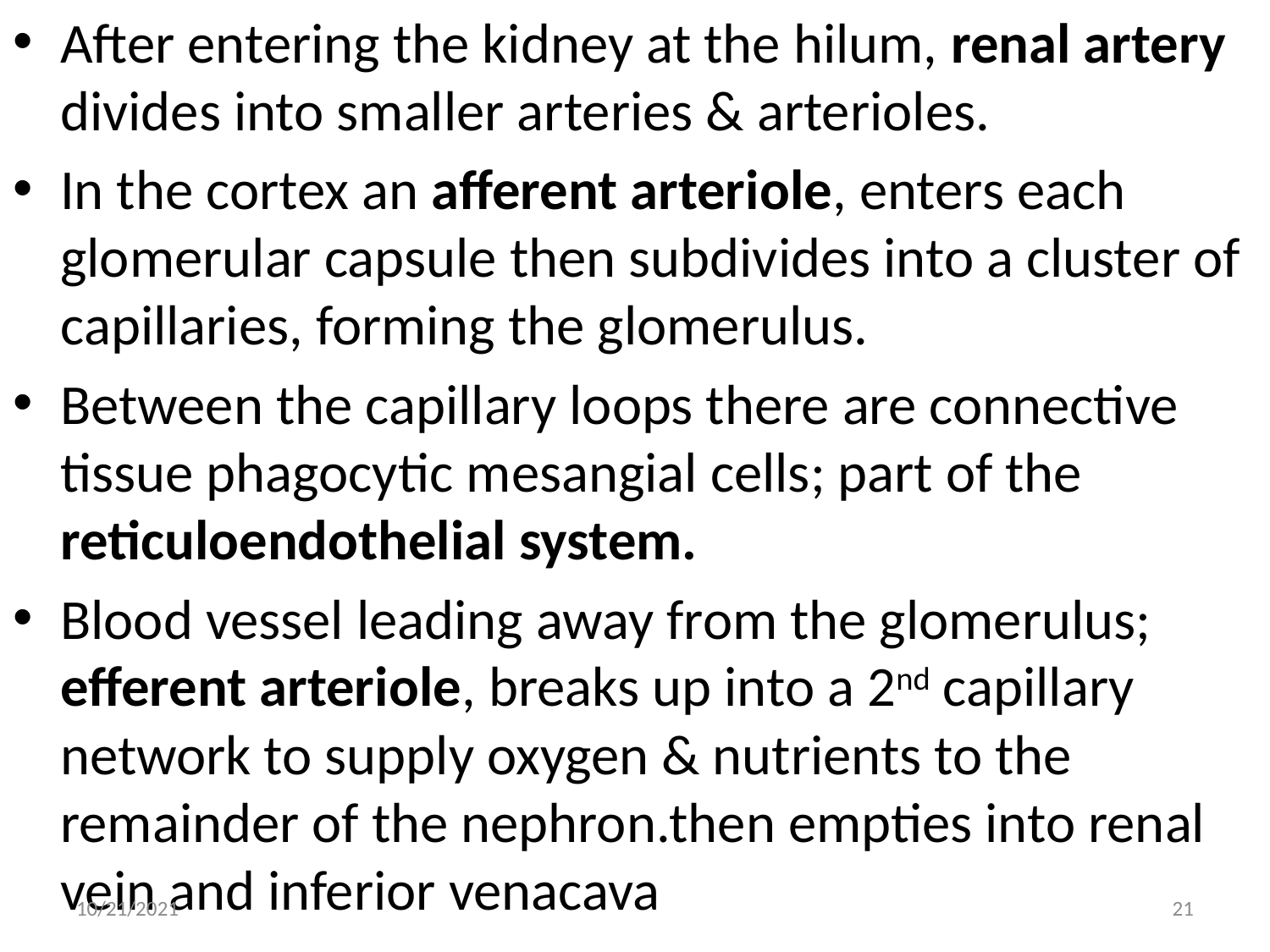

After entering the kidney at the hilum, renal artery divides into smaller arteries & arterioles.
In the cortex an afferent arteriole, enters each glomerular capsule then subdivides into a cluster of capillaries, forming the glomerulus.
Between the capillary loops there are connective tissue phagocytic mesangial cells; part of the reticuloendothelial system.
Blood vessel leading away from the glomerulus; efferent arteriole, breaks up into a 2nd capillary network to supply oxygen & nutrients to the remainder of the nephron.then empties into renal vein and inferior venacava

10/21/2021
21